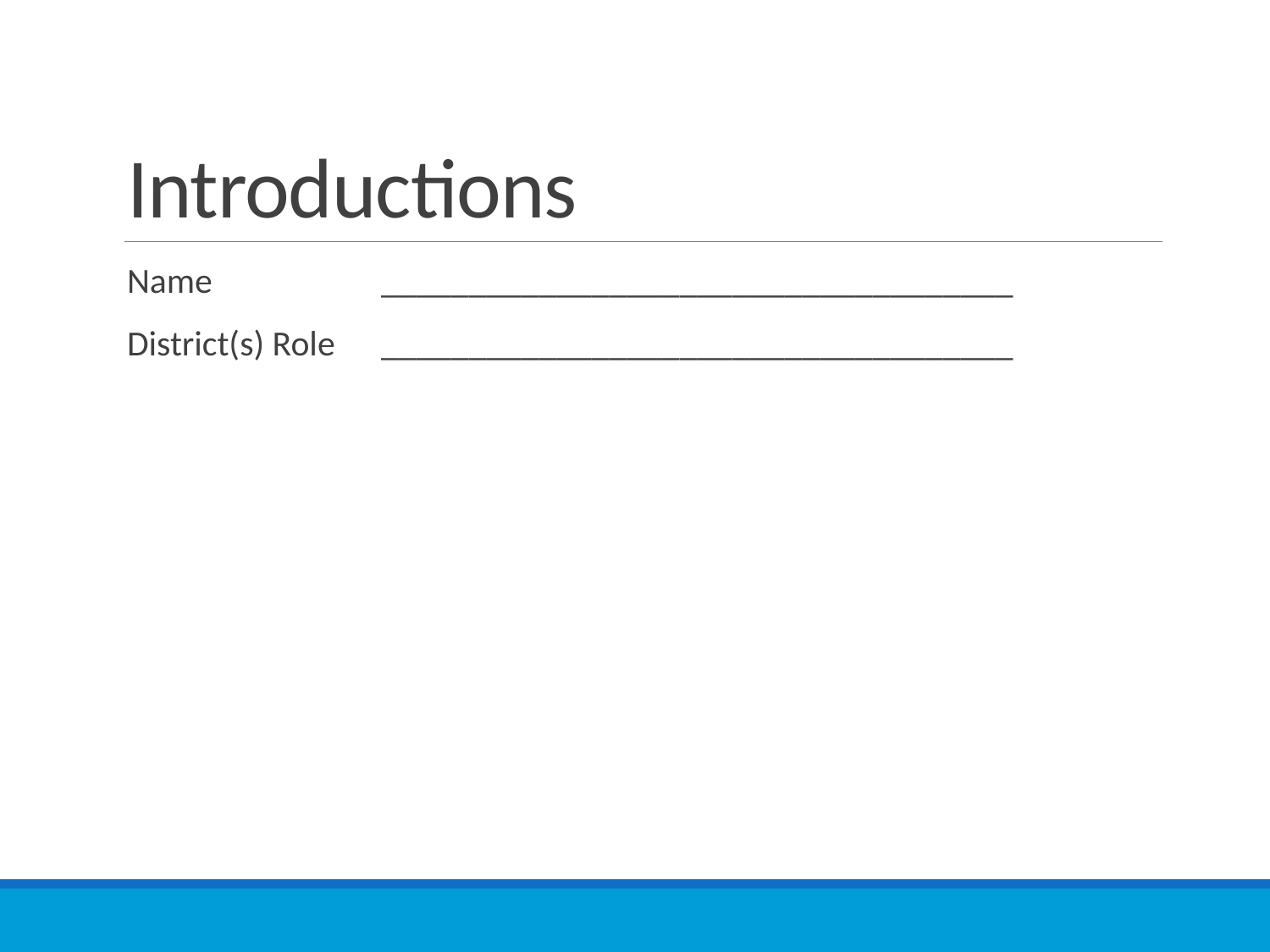

# Introductions
Name		____________________________________
District(s) Role	____________________________________